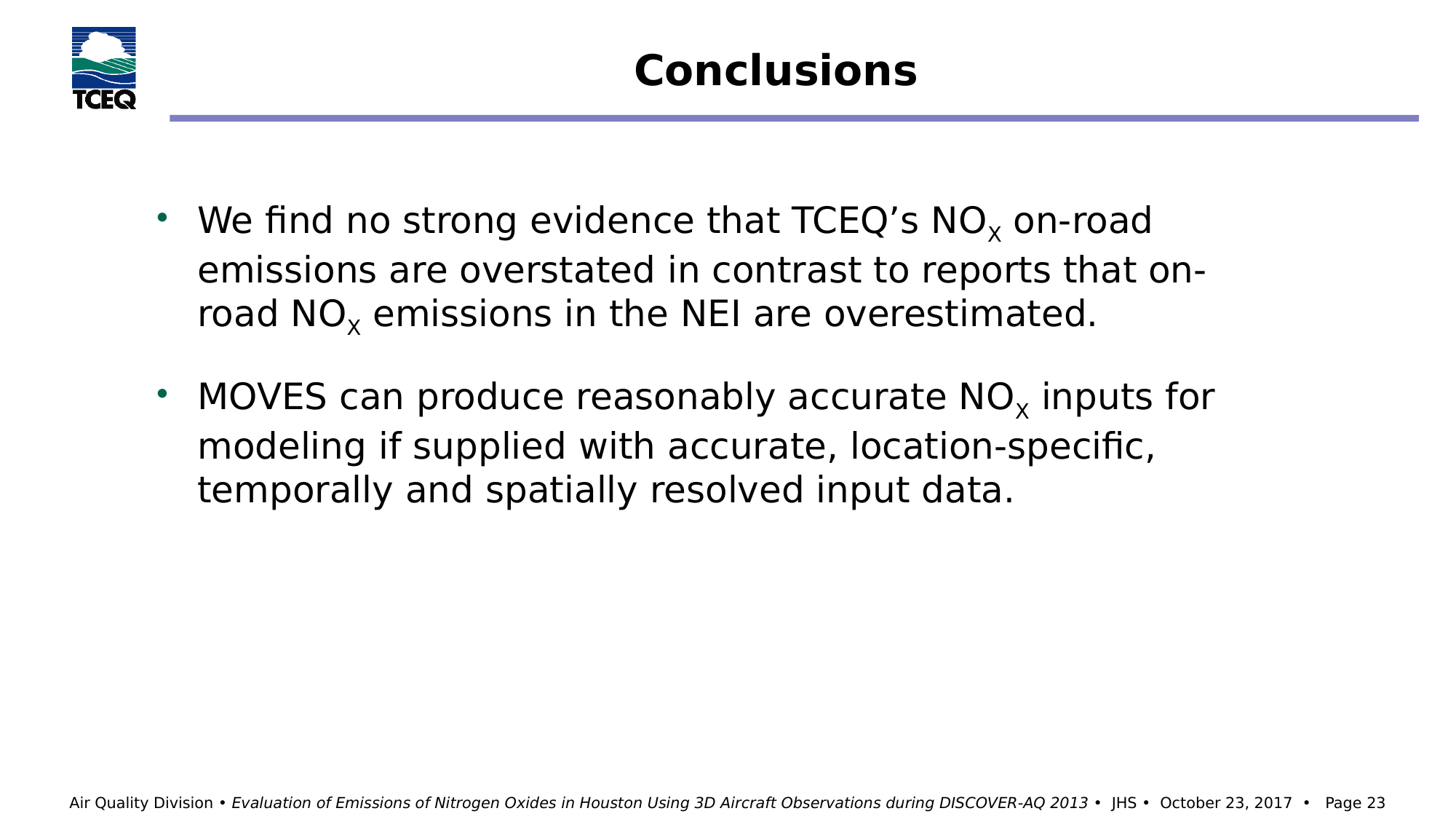

# Conclusions
We find no strong evidence that TCEQ’s NOX on-road emissions are overstated in contrast to reports that on-road NOX emissions in the NEI are overestimated.

MOVES can produce reasonably accurate NOX inputs for modeling if supplied with accurate, location-specific, temporally and spatially resolved input data.